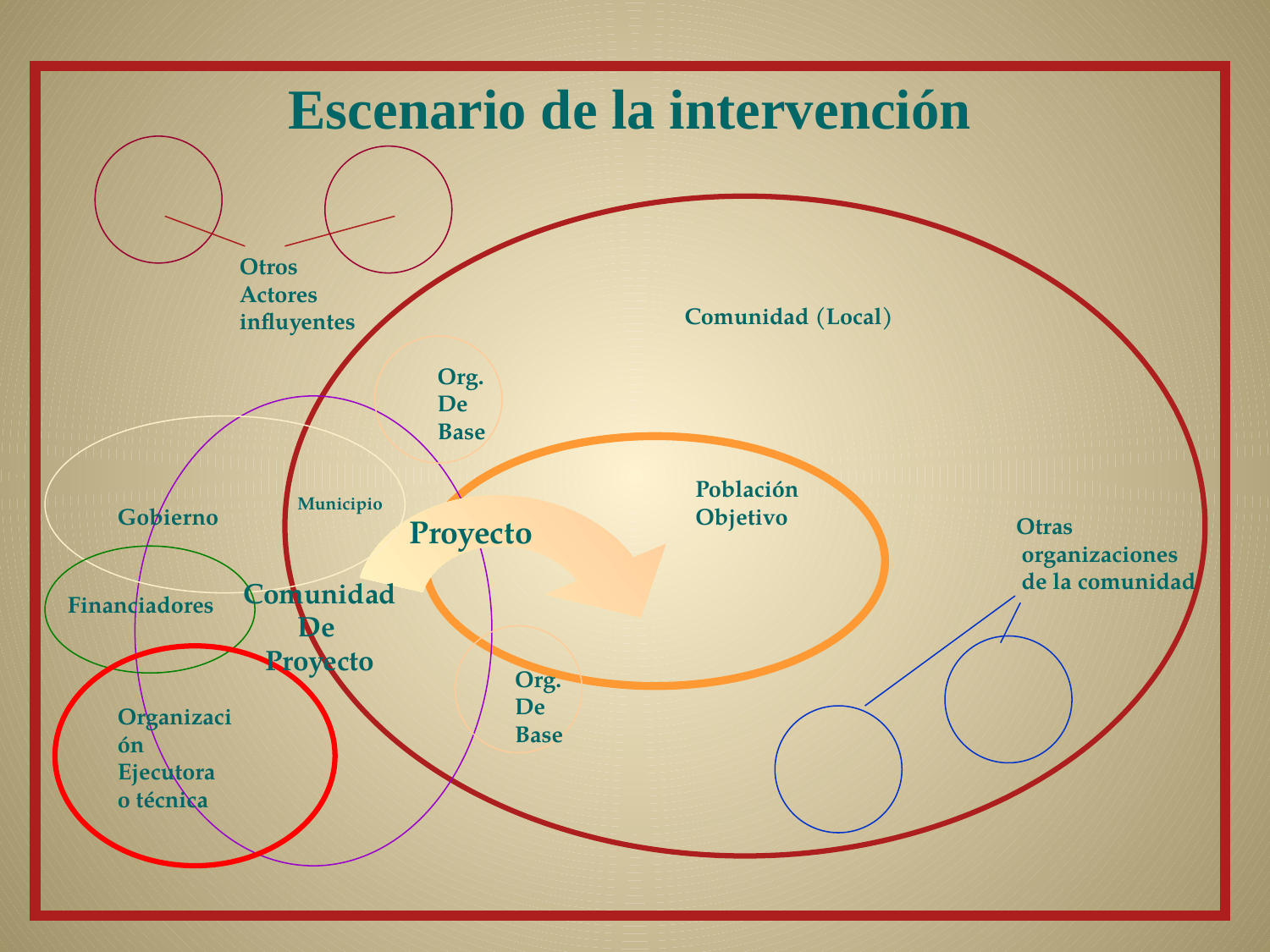

Escenario de la intervención

Otros
Actores
influyentes
Comunidad (Local)

Org.
De
Base

Población
Objetivo
Municipio

Gobierno
Otras
 organizaciones
 de la comunidad
Proyecto

Comunidad
De
Proyecto
Financiadores

Org.
De
Base

Organización
Ejecutora o técnica